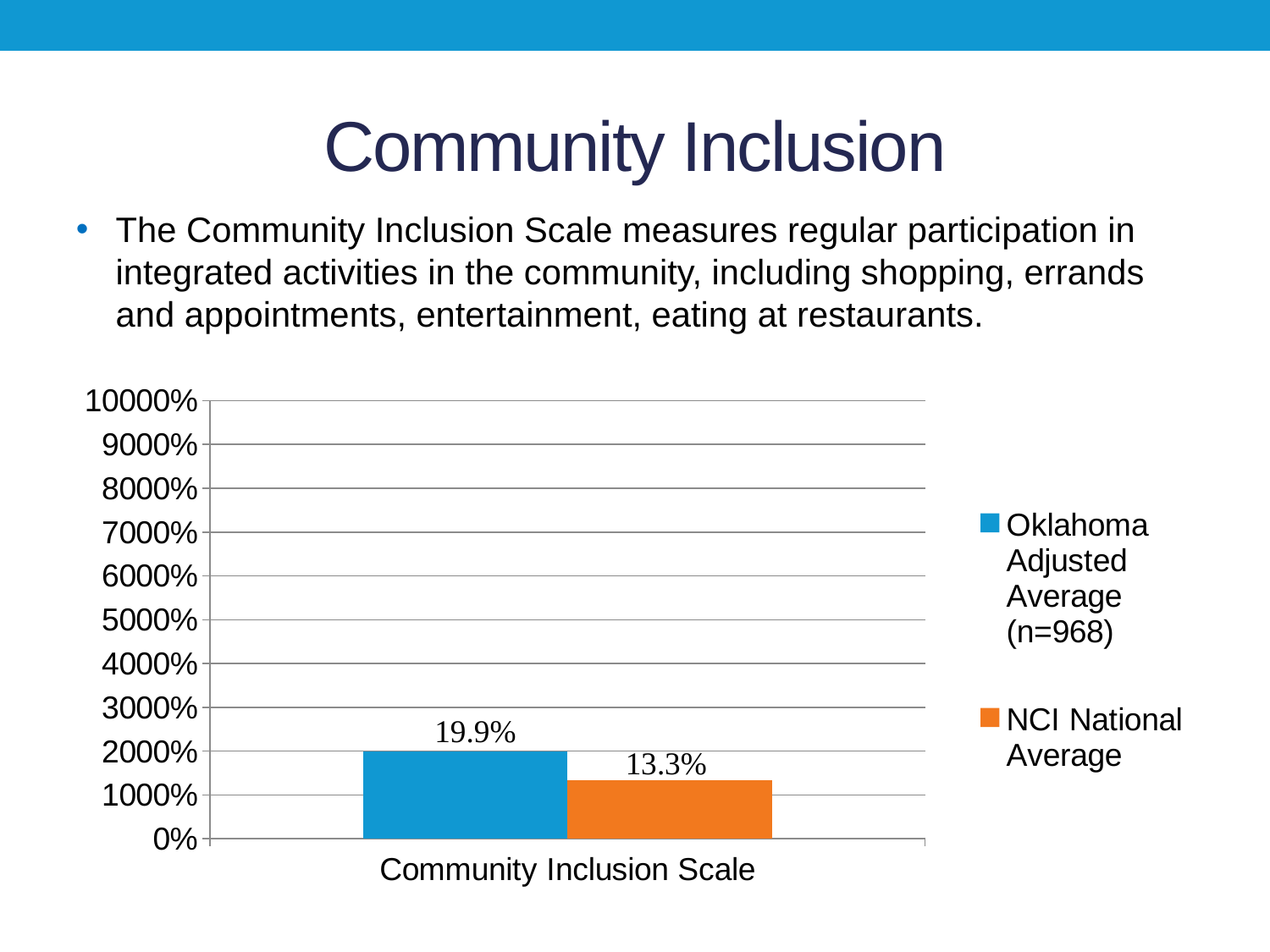

# Community Inclusion
The Community Inclusion Scale measures regular participation in integrated activities in the community, including shopping, errands and appointments, entertainment, eating at restaurants.

### Chart

| Category | Oklahoma Adjusted Average    (n=968) | NCI National Average |
|---|---|---|
| Community Inclusion Scale | 19.9 | 13.3 |